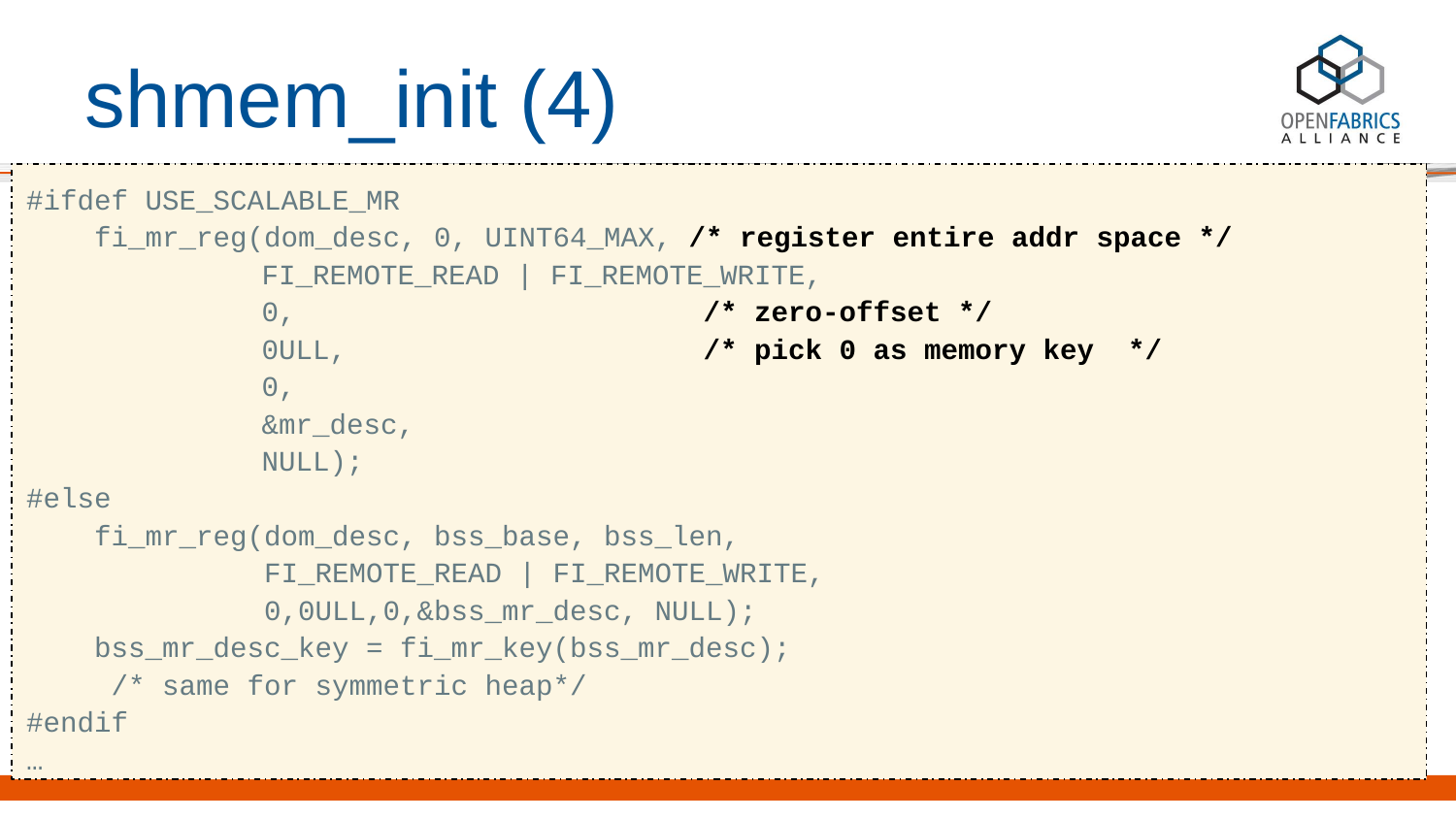

# shmem_init (4)
#ifdef USE_SCALABLE_MR
    fi_mr_reg(dom_desc, 0, UINT64_MAX, /* register entire addr space */
 FI_REMOTE_READ | FI_REMOTE_WRITE,
 0,                        /* zero-offset */
 0ULL,                     /* pick 0 as memory key  */
 0,
 &mr_desc,
 NULL);
#else
    fi_mr_reg(dom_desc, bss_base, bss_len,
              FI_REMOTE_READ | FI_REMOTE_WRITE,
              0,0ULL,0,&bss_mr_desc, NULL);
    bss_mr_desc_key = fi_mr_key(bss_mr_desc);
     /* same for symmetric heap*/
#endif
…